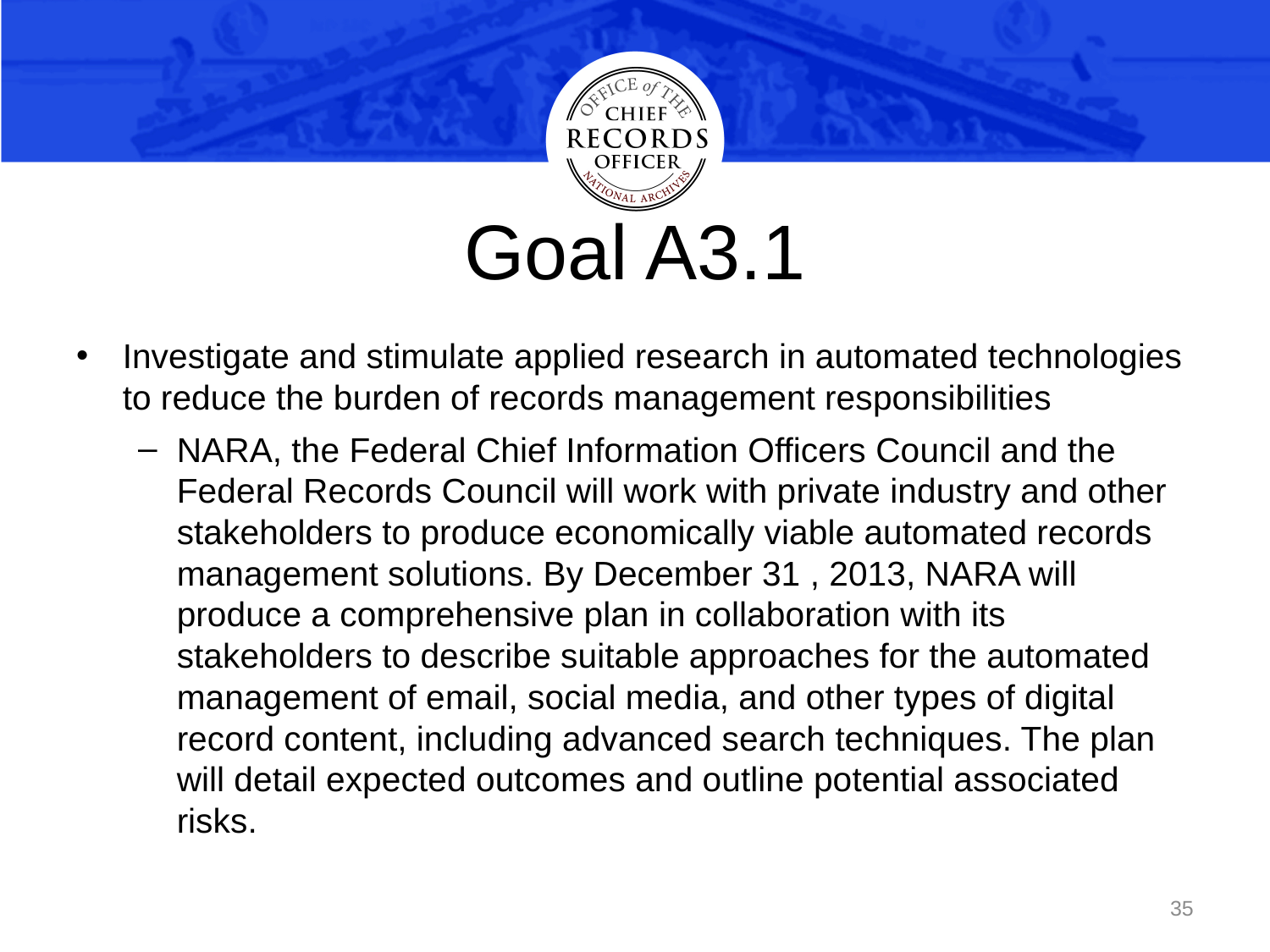

# Goal A3.1
Investigate and stimulate applied research in automated technologies to reduce the burden of records management responsibilities
NARA, the Federal Chief Information Officers Council and the Federal Records Council will work with private industry and other stakeholders to produce economically viable automated records management solutions. By December 31 , 2013, NARA will produce a comprehensive plan in collaboration with its stakeholders to describe suitable approaches for the automated management of email, social media, and other types of digital record content, including advanced search techniques. The plan will detail expected outcomes and outline potential associated risks.

35